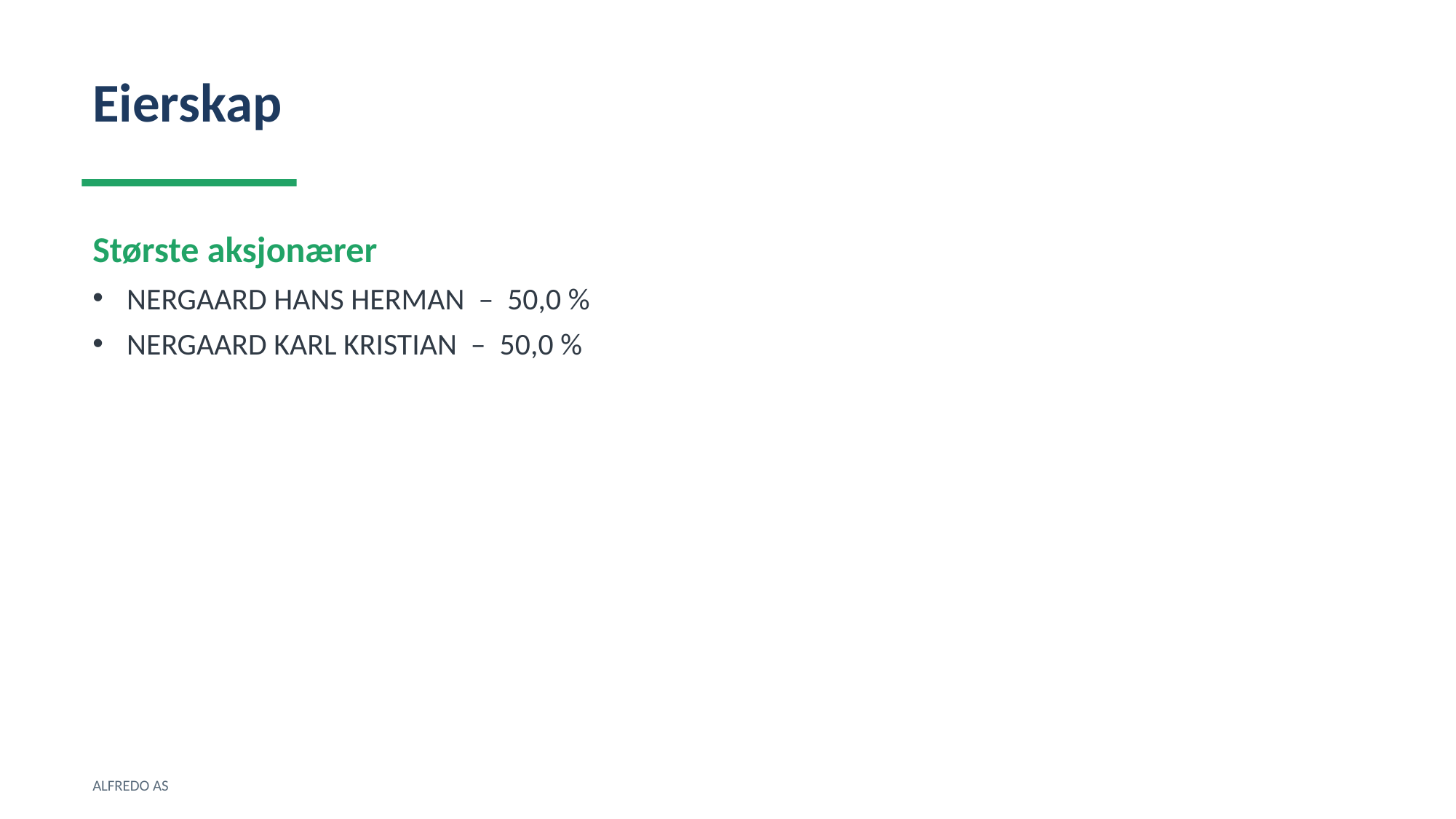

Eierskap

Største aksjonærer
NERGAARD HANS HERMAN  –  50,0 %
NERGAARD KARL KRISTIAN  –  50,0 %
ALFREDO AS